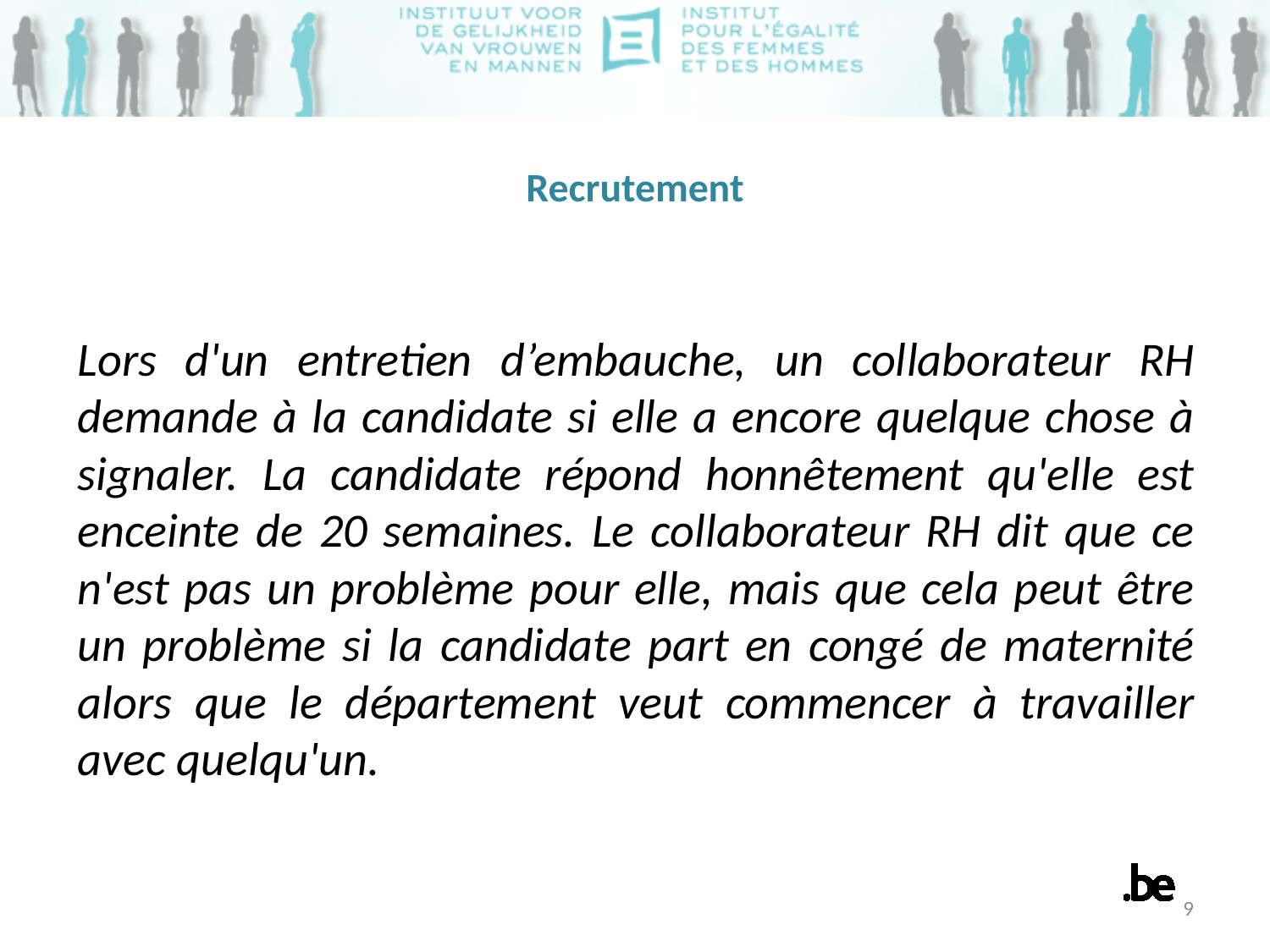

# Recrutement

Lors d'un entretien d’embauche, un collaborateur RH demande à la candidate si elle a encore quelque chose à signaler. La candidate répond honnêtement qu'elle est enceinte de 20 semaines. Le collaborateur RH dit que ce n'est pas un problème pour elle, mais que cela peut être un problème si la candidate part en congé de maternité alors que le département veut commencer à travailler avec quelqu'un.
9